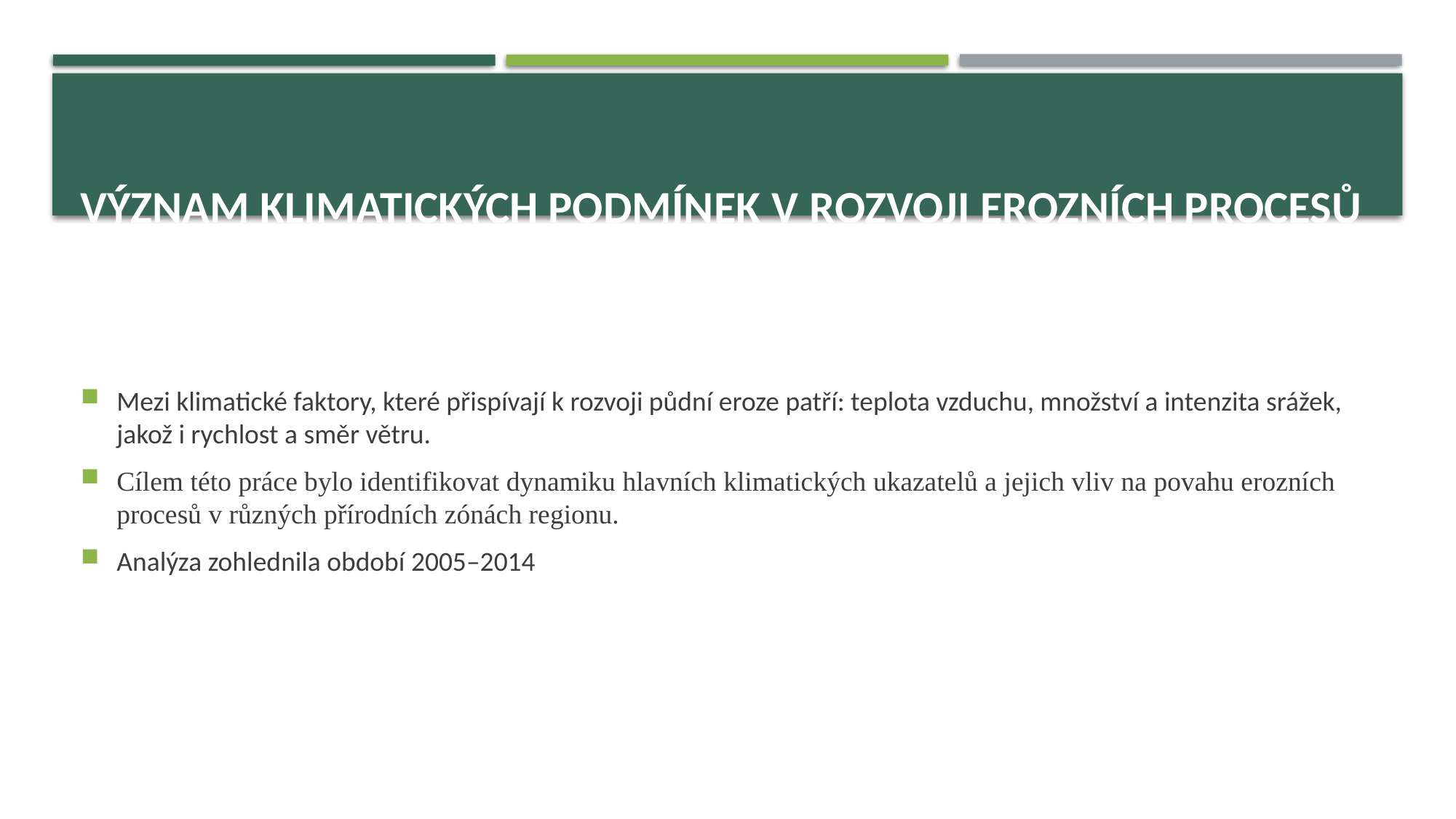

# Význam klimatických podmínek v rozvoji erozních procesů
Mezi klimatické faktory, které přispívají k rozvoji půdní eroze patří: teplota vzduchu, množství a intenzita srážek, jakož i rychlost a směr větru.
Cílem této práce bylo identifikovat dynamiku hlavních klimatických ukazatelů a jejich vliv na povahu erozních procesů v různých přírodních zónách regionu.
Analýza zohlednila období 2005–2014